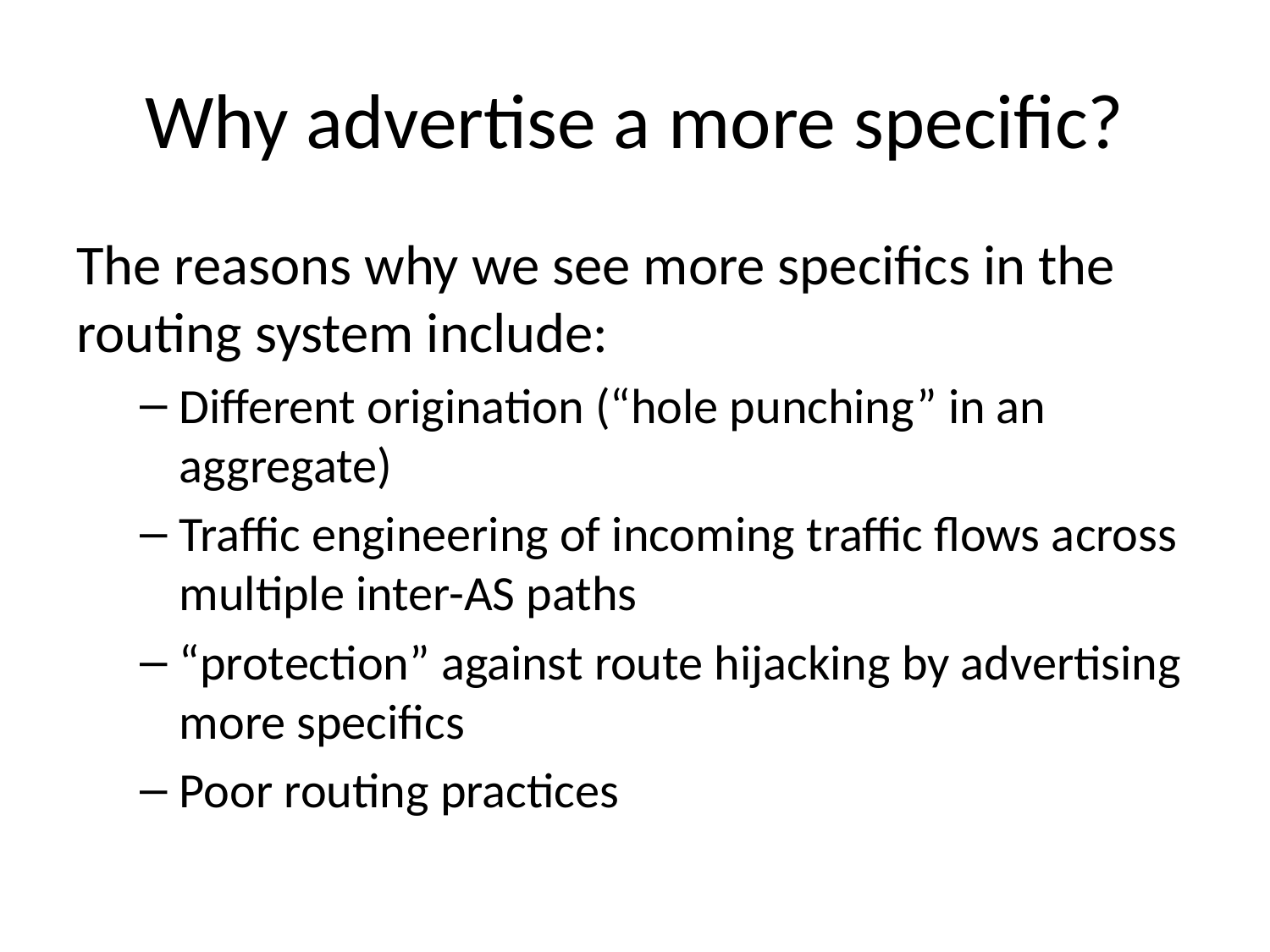

# Why advertise a more specific?
The reasons why we see more specifics in the routing system include:
Different origination (“hole punching” in an aggregate)
Traffic engineering of incoming traffic flows across multiple inter-AS paths
“protection” against route hijacking by advertising more specifics
Poor routing practices